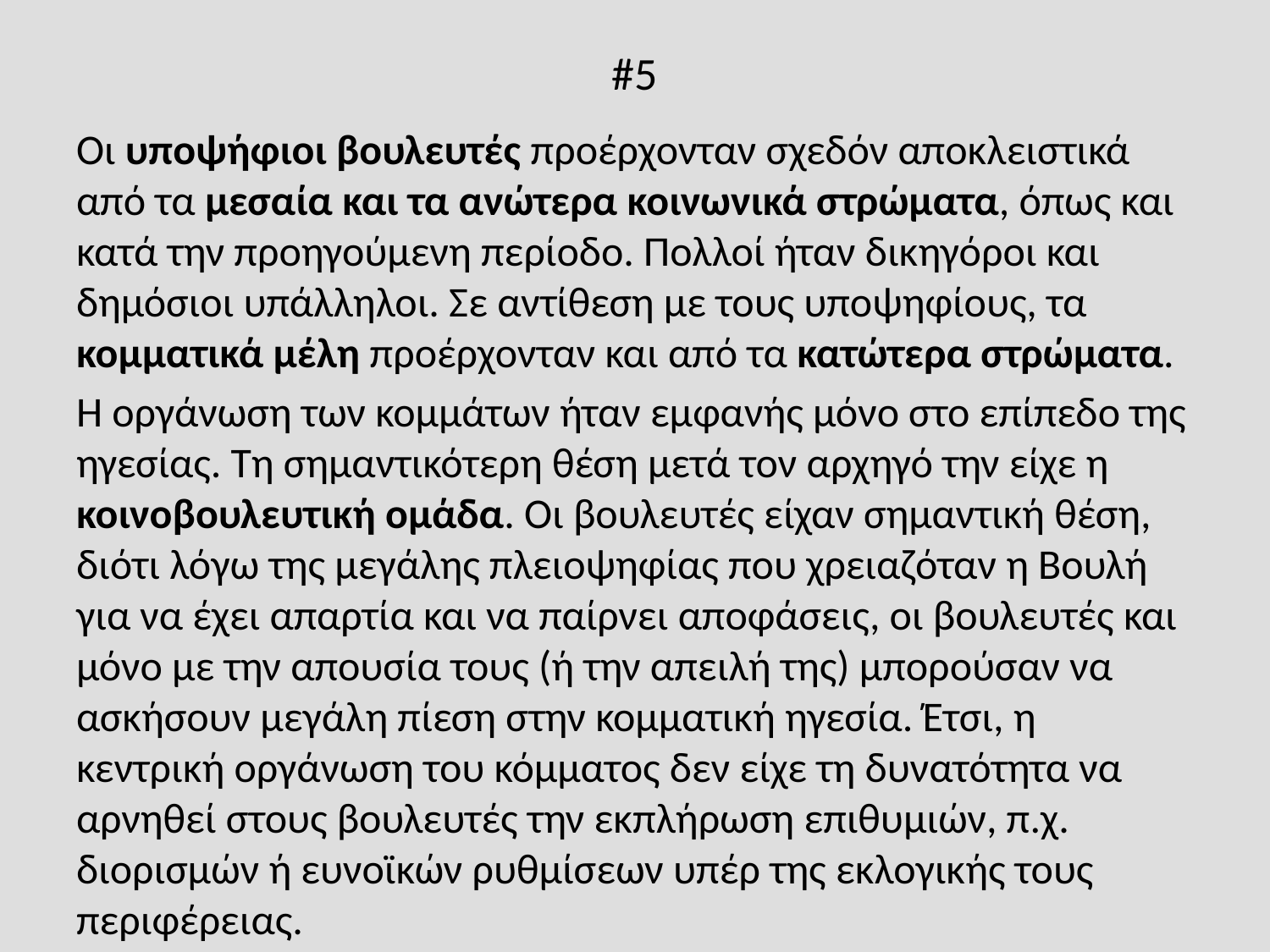

# #5
Οι υποψήφιοι βουλευτές προέρχονταν σχεδόν αποκλειστικά από τα μεσαία και τα ανώτερα κοινωνικά στρώματα, όπως και κατά την προηγούμενη περίοδο. Πολλοί ήταν δικηγόροι και δημόσιοι υπάλληλοι. Σε αντίθεση με τους υποψηφίους, τα κομματικά μέλη προέρχονταν και από τα κατώτερα στρώματα.
Η οργάνωση των κομμάτων ήταν εμφανής μόνο στο επίπεδο της ηγεσίας. Τη σημαντικότερη θέση μετά τον αρχηγό την είχε η κοινοβουλευτική ομάδα. Οι βουλευτές είχαν σημαντική θέση, διότι λόγω της μεγάλης πλειοψηφίας που χρειαζόταν η Βουλή για να έχει απαρτία και να παίρνει αποφάσεις, οι βουλευτές και μόνο με την απουσία τους (ή την απειλή της) μπορούσαν να ασκήσουν μεγάλη πίεση στην κομματική ηγεσία. Έτσι, η κεντρική οργάνωση του κόμματος δεν είχε τη δυνατότητα να αρνηθεί στους βουλευτές την εκπλήρωση επιθυμιών, π.χ. διορισμών ή ευνοϊκών ρυθμίσεων υπέρ της εκλογικής τους περιφέρειας.